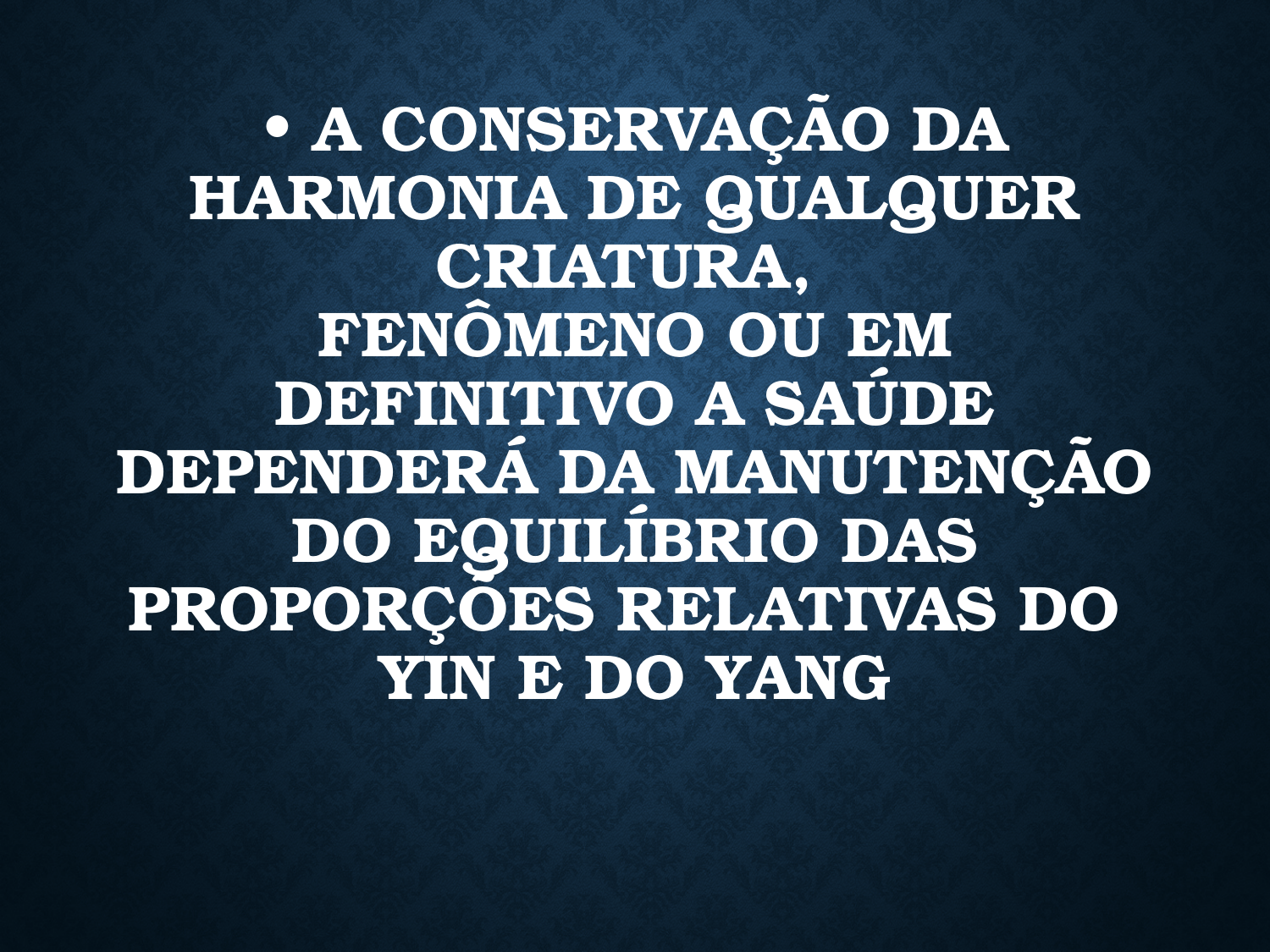

# • A conservação da harmonia de qualquer criatura, fenômeno ou em definitivo a saúde dependerá da manutenção do equilíbrio das proporções relativas do YIN e do YANG